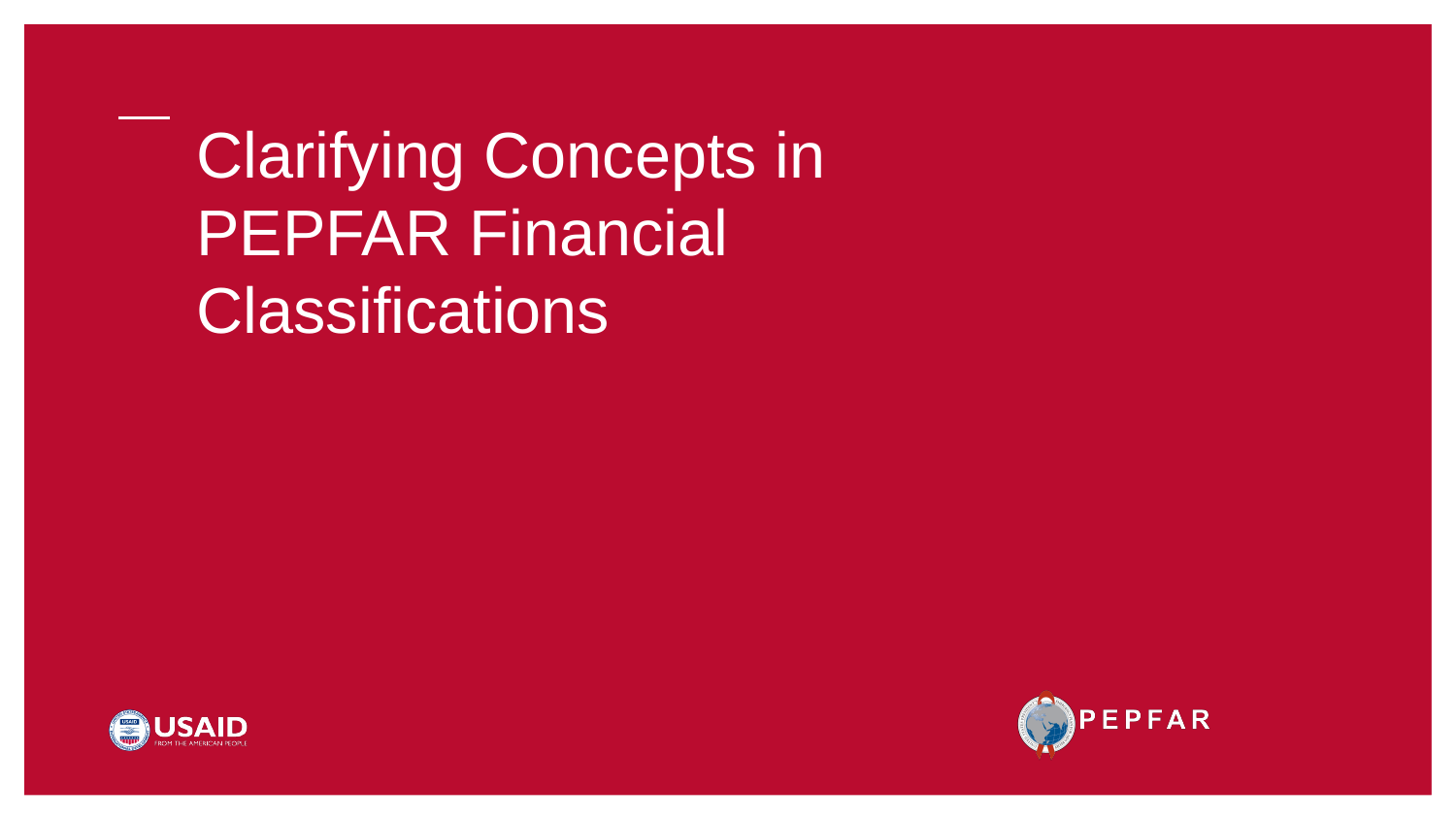

# Clarifying Concepts in PEPFAR Financial Classifications